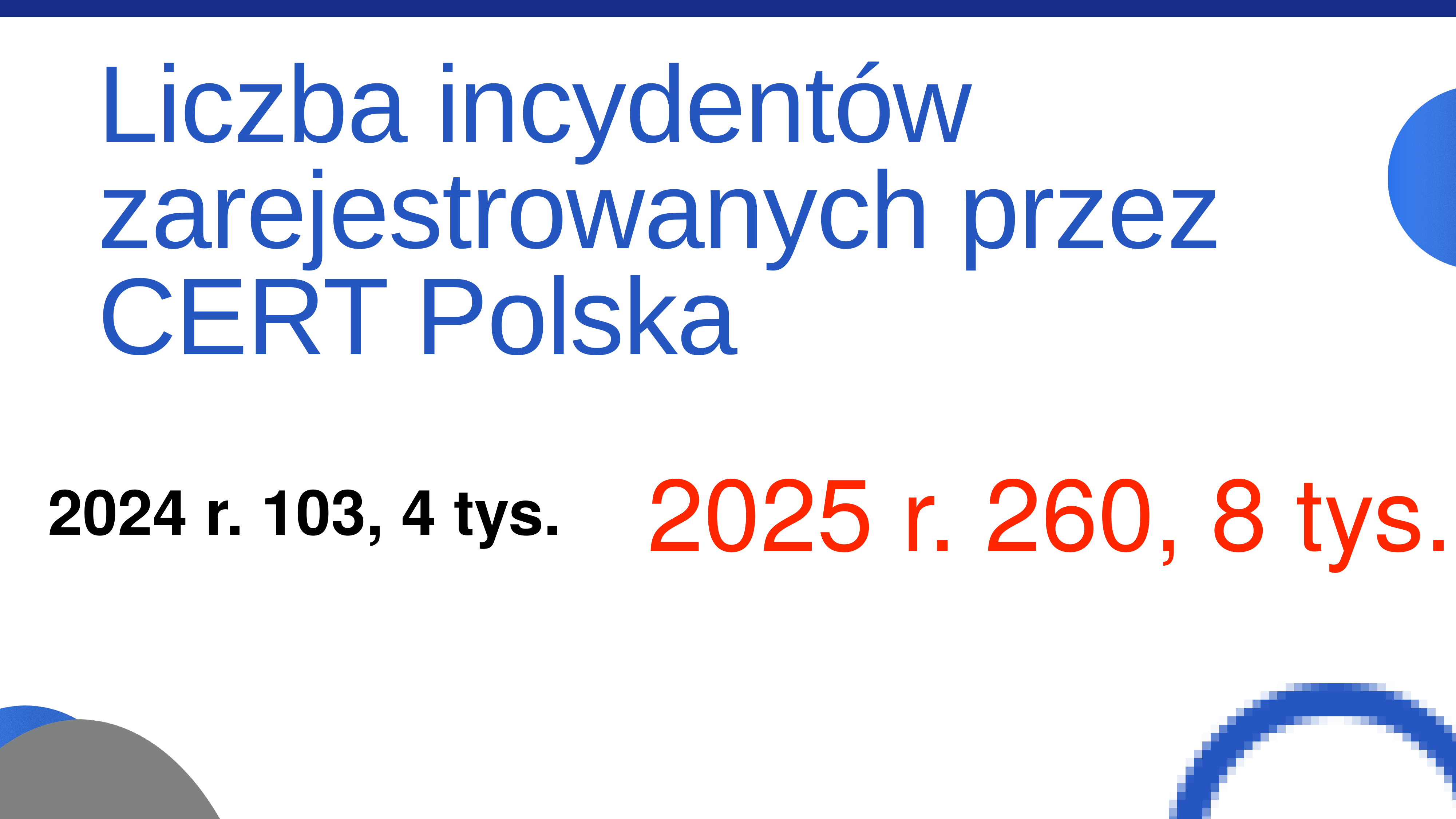

Liczba incydentów zarejestrowanych przez CERT Polska

2025 r. 260, 8 tys.
2024 r. 103, 4 tys.